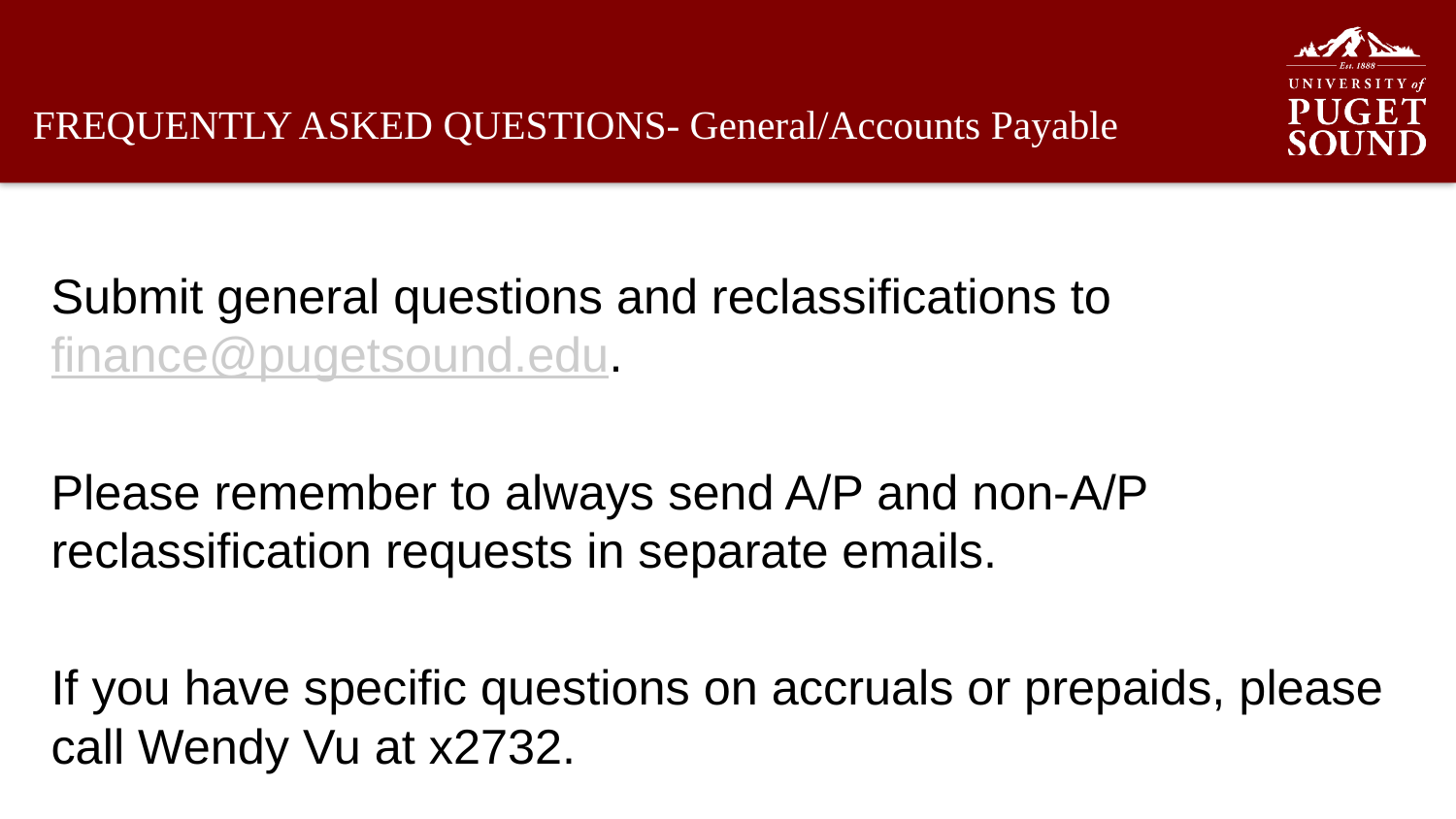

# FREQUENTLY ASKED QUESTIONS- General/Accounts Payable
Submit general questions and reclassifications to finance@pugetsound.edu.

Please remember to always send A/P and non-A/P reclassification requests in separate emails.

If you have specific questions on accruals or prepaids, please call Wendy Vu at x2732.